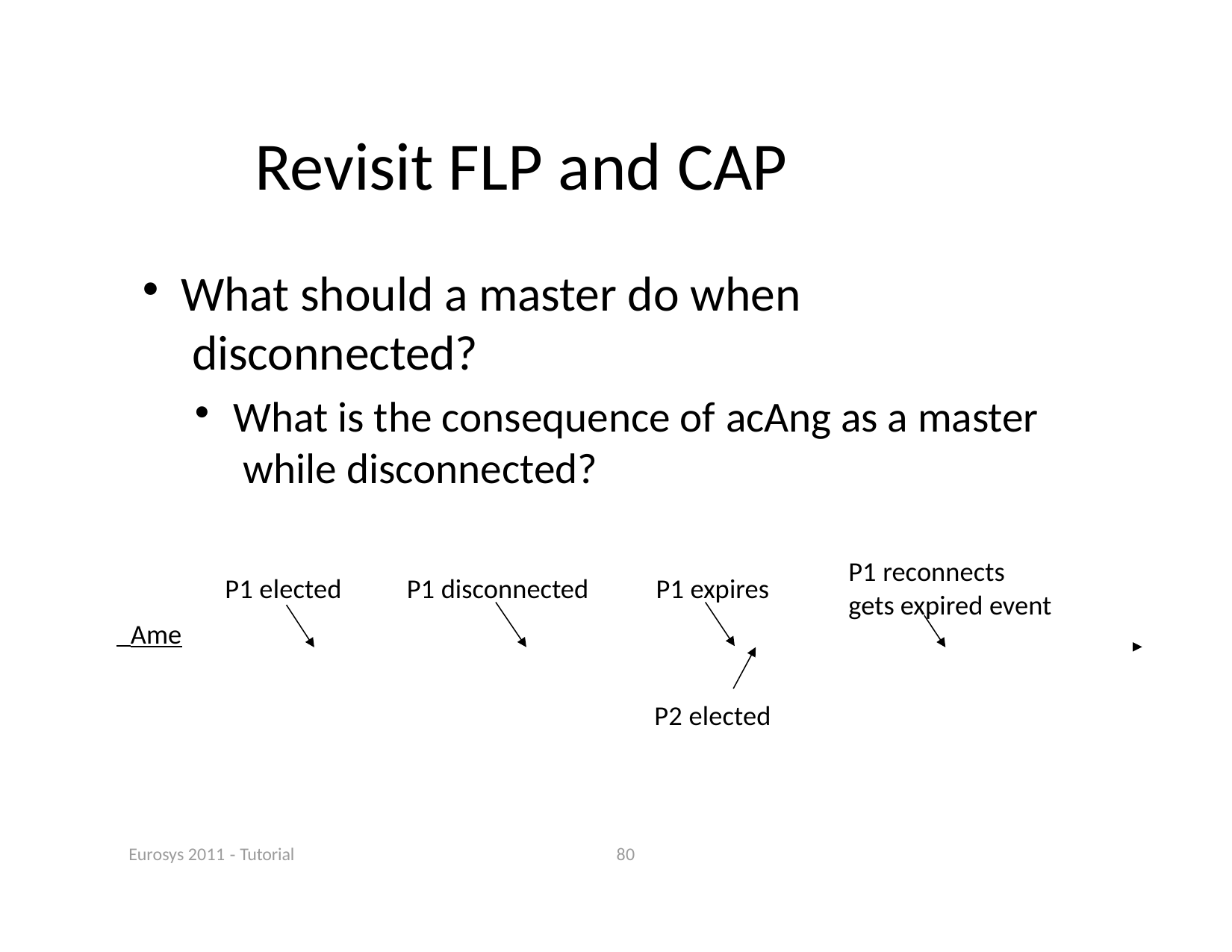

# Revisit FLP and CAP
What should a master do when  disconnected?
What is the consequence of acAng as a master  while disconnected?
P1 reconnects
P1 elected	P1 disconnected	P1 expires
gets expired event

  Ame

P2 elected

Eurosys 2011 ‐ Tutorial
80